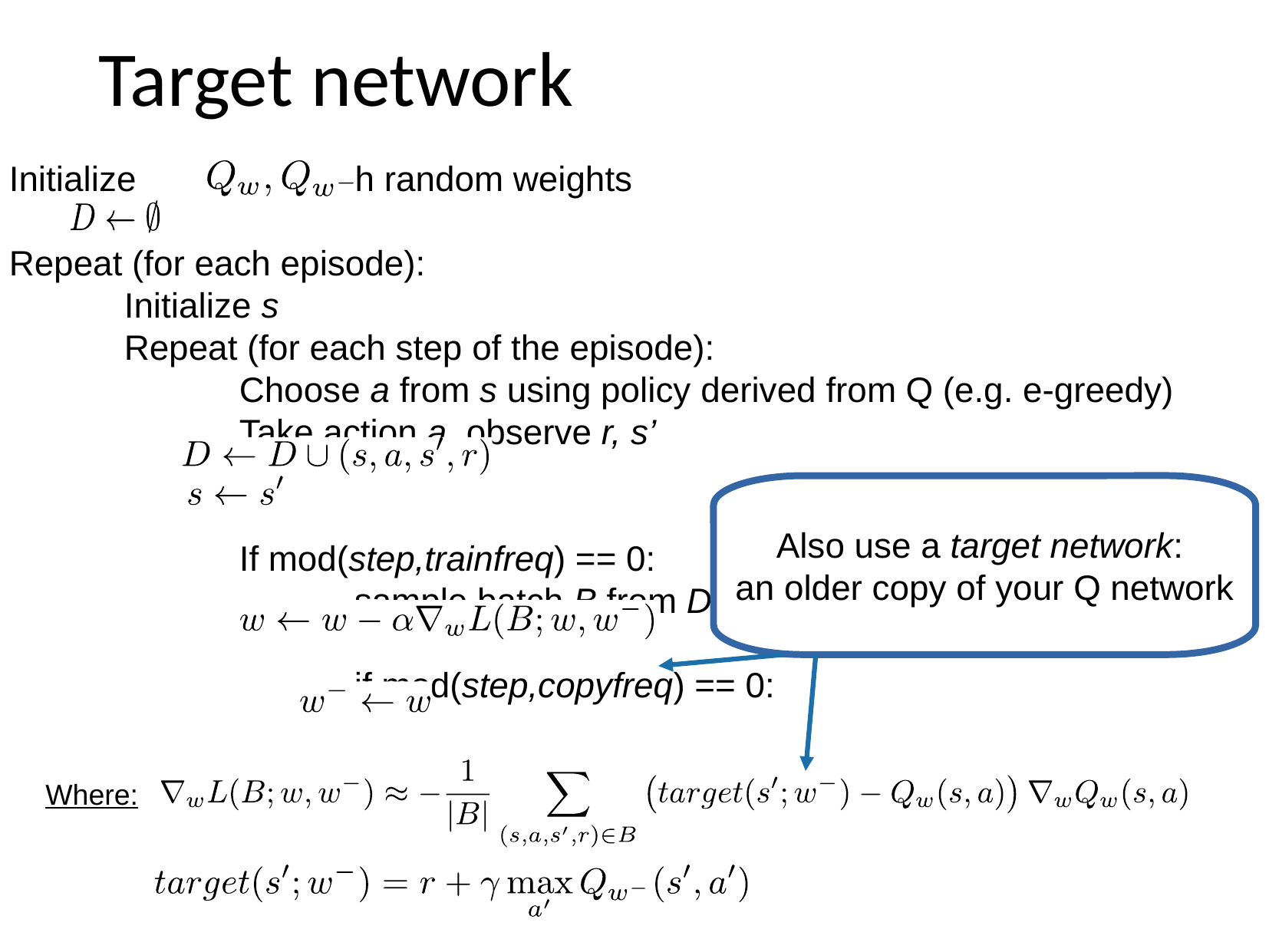

# Target network
Initialize                  with random weights

Repeat (for each episode):
	Initialize s
	Repeat (for each step of the episode):
		Choose a from s using policy derived from Q (e.g. e-greedy)
		Take action a, observe r, s’

		If mod(step,trainfreq) == 0:
			sample batch B from D

			if mod(step,copyfreq) == 0:

Also use a target network:
an older copy of your Q network

Where: